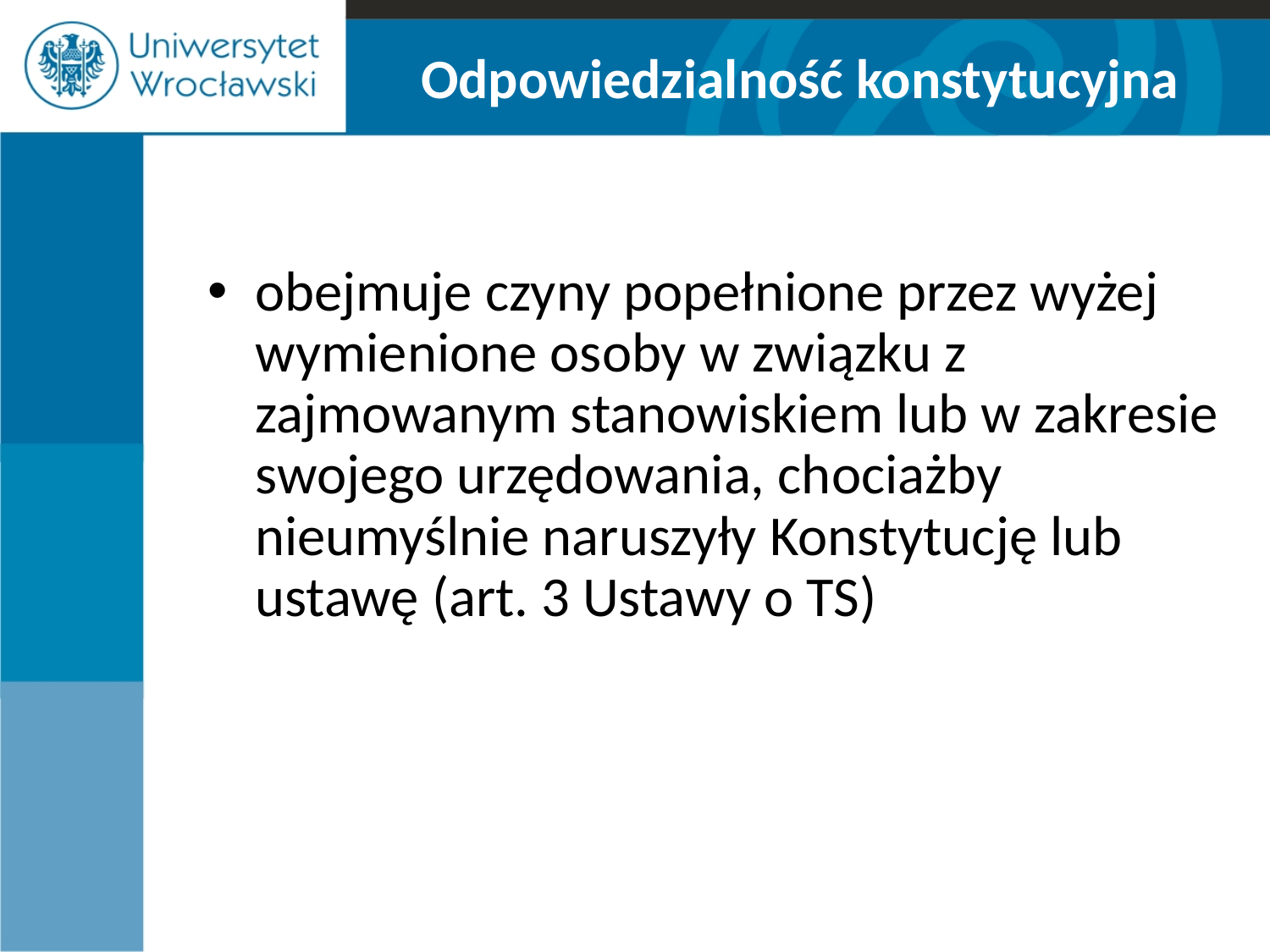

# Odpowiedzialność konstytucyjna
obejmuje czyny popełnione przez wyżej wymienione osoby w związku z zajmowanym stanowiskiem lub w zakresie swojego urzędowania, chociażby nieumyślnie naruszyły Konstytucję lub ustawę (art. 3 Ustawy o TS)